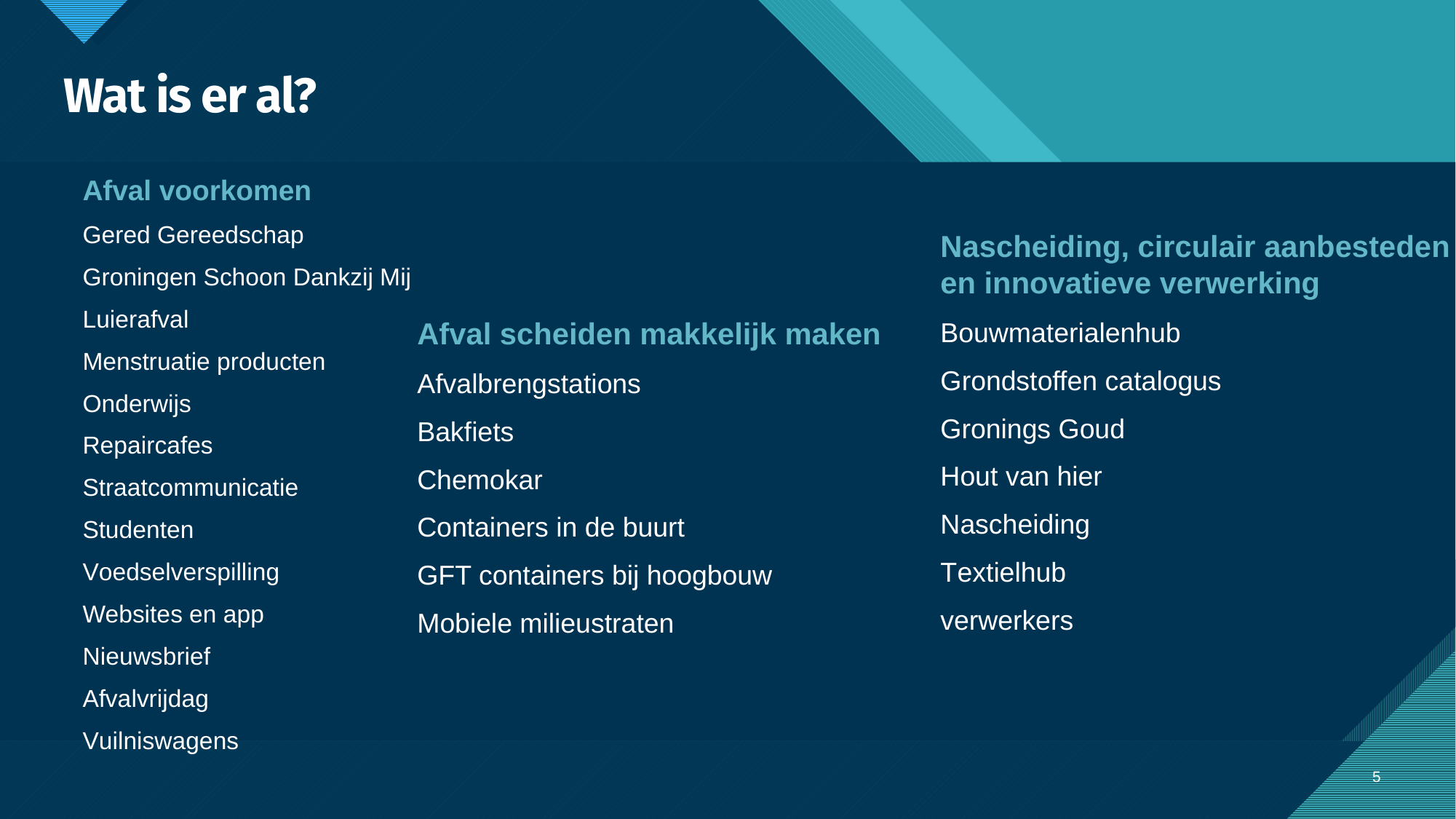

# Wat is er al?
Afval voorkomen
Gered Gereedschap
Groningen Schoon Dankzij Mij
Luierafval
Menstruatie producten
Onderwijs
Repaircafes
Straatcommunicatie
Studenten
Voedselverspilling
Websites en app
Nieuwsbrief
Afvalvrijdag
Vuilniswagens
Nascheiding, circulair aanbesteden en innovatieve verwerking
Bouwmaterialenhub
Grondstoffen catalogus
Gronings Goud
Hout van hier
Nascheiding
Textielhub
verwerkers
Afval scheiden makkelijk maken
Afvalbrengstations
Bakfiets
Chemokar
Containers in de buurt
GFT containers bij hoogbouw
Mobiele milieustraten
5